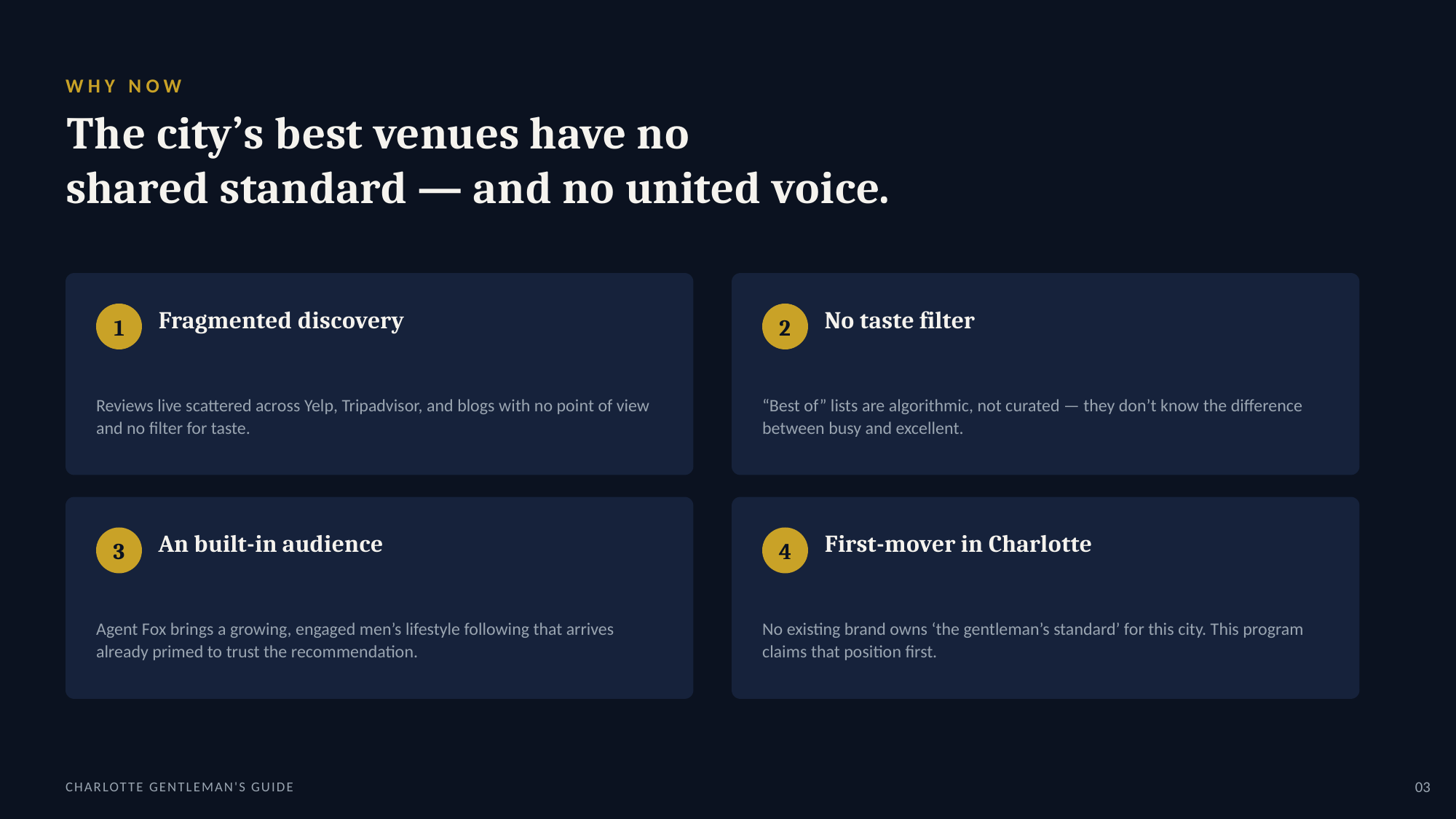

WHY NOW
The city’s best venues have no
shared standard — and no united voice.

Fragmented discovery
No taste filter

1

2
Reviews live scattered across Yelp, Tripadvisor, and blogs with no point of view and no filter for taste.
“Best of” lists are algorithmic, not curated — they don’t know the difference between busy and excellent.

An built-in audience
First-mover in Charlotte

3

4
Agent Fox brings a growing, engaged men’s lifestyle following that arrives already primed to trust the recommendation.
No existing brand owns ‘the gentleman’s standard’ for this city. This program claims that position first.
CHARLOTTE GENTLEMAN'S GUIDE
03